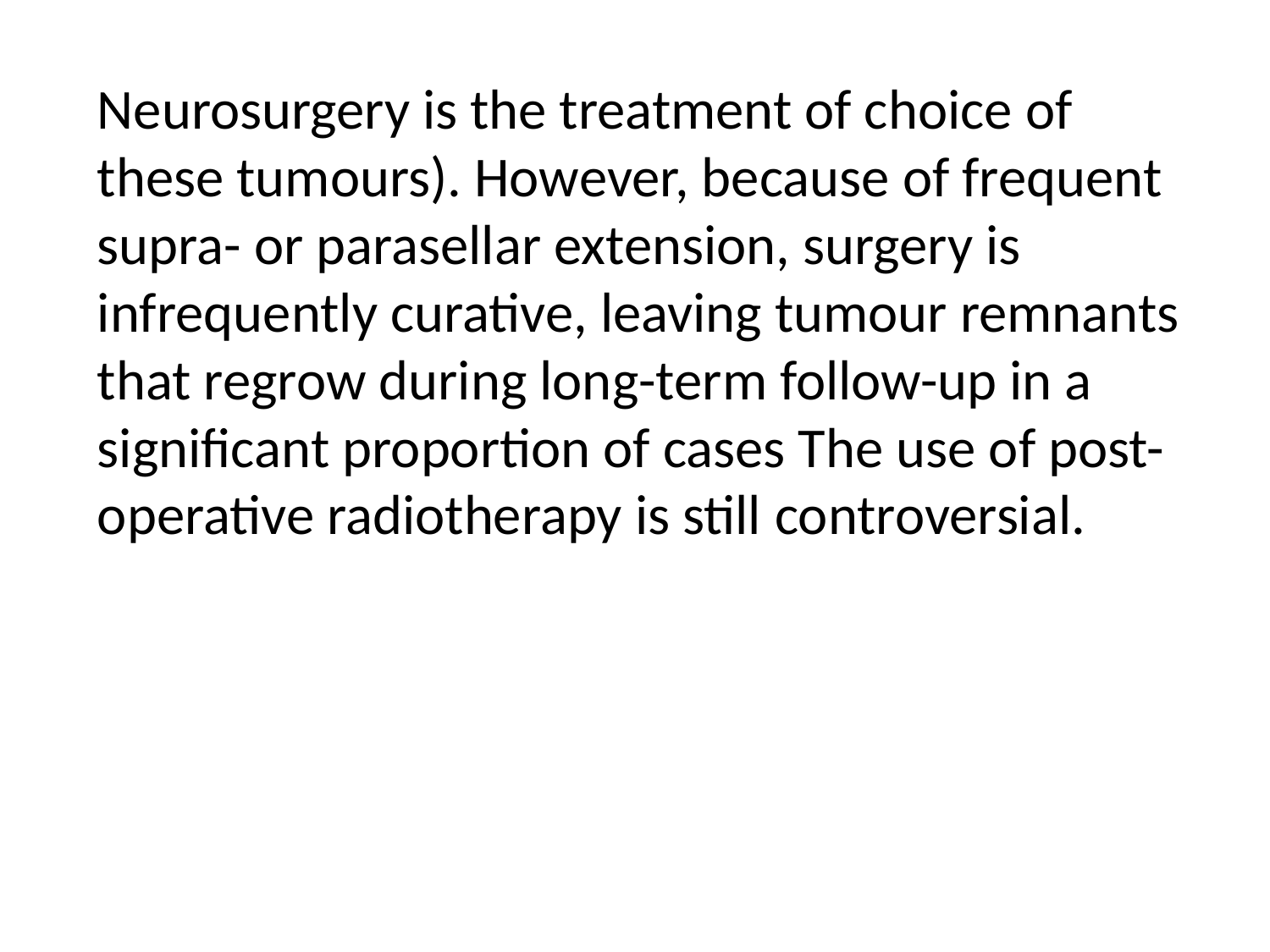

#
Neurosurgery is the treatment of choice of these tumours). However, because of frequent
supra- or parasellar extension, surgery is infrequently curative, leaving tumour remnants that regrow during long-term follow-up in a significant proportion of cases The use of post-operative radiotherapy is still controversial.